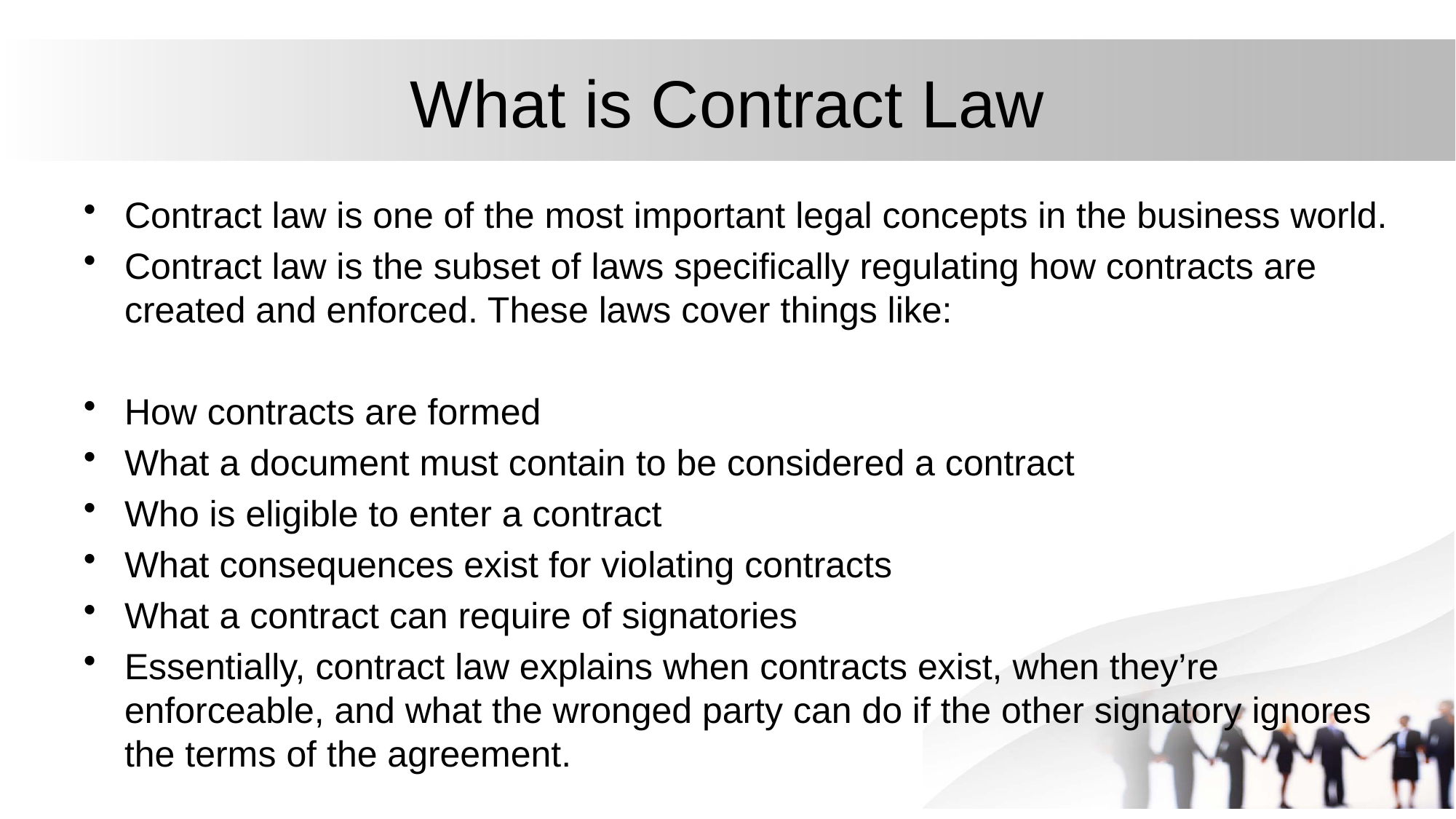

# What is Contract Law
Contract law is one of the most important legal concepts in the business world.
Contract law is the subset of laws specifically regulating how contracts are created and enforced. These laws cover things like:

How contracts are formed
What a document must contain to be considered a contract
Who is eligible to enter a contract
What consequences exist for violating contracts
What a contract can require of signatories
Essentially, contract law explains when contracts exist, when they’re enforceable, and what the wronged party can do if the other signatory ignores the terms of the agreement.